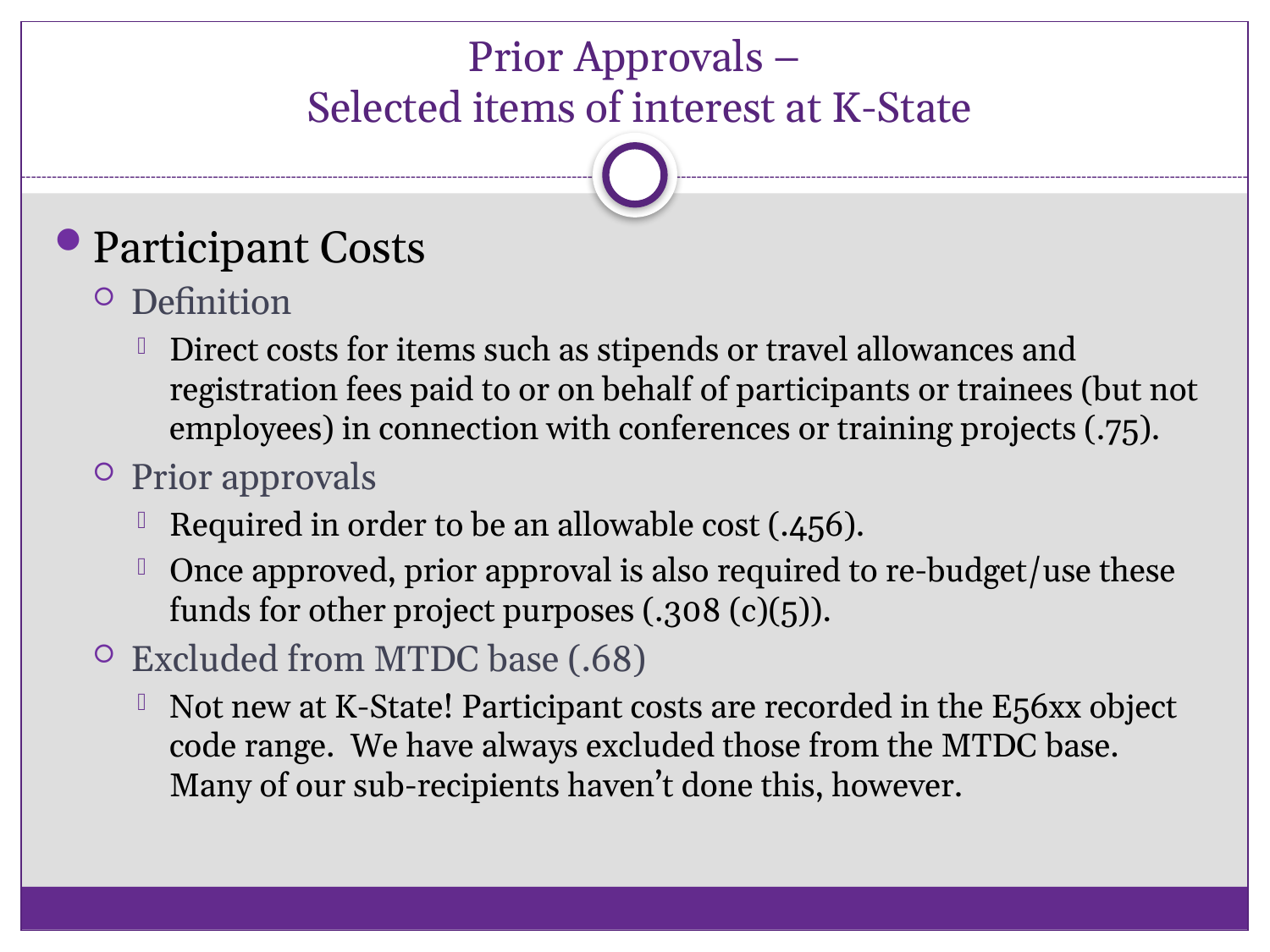

# Prior Approvals – Selected items of interest at K-State
Participant Costs
Definition
Direct costs for items such as stipends or travel allowances and registration fees paid to or on behalf of participants or trainees (but not employees) in connection with conferences or training projects (.75).
Prior approvals
Required in order to be an allowable cost (.456).
Once approved, prior approval is also required to re-budget/use these funds for other project purposes (.308 (c)(5)).
Excluded from MTDC base (.68)
Not new at K-State! Participant costs are recorded in the E56xx object code range.  We have always excluded those from the MTDC base.  Many of our sub-recipients haven’t done this, however.